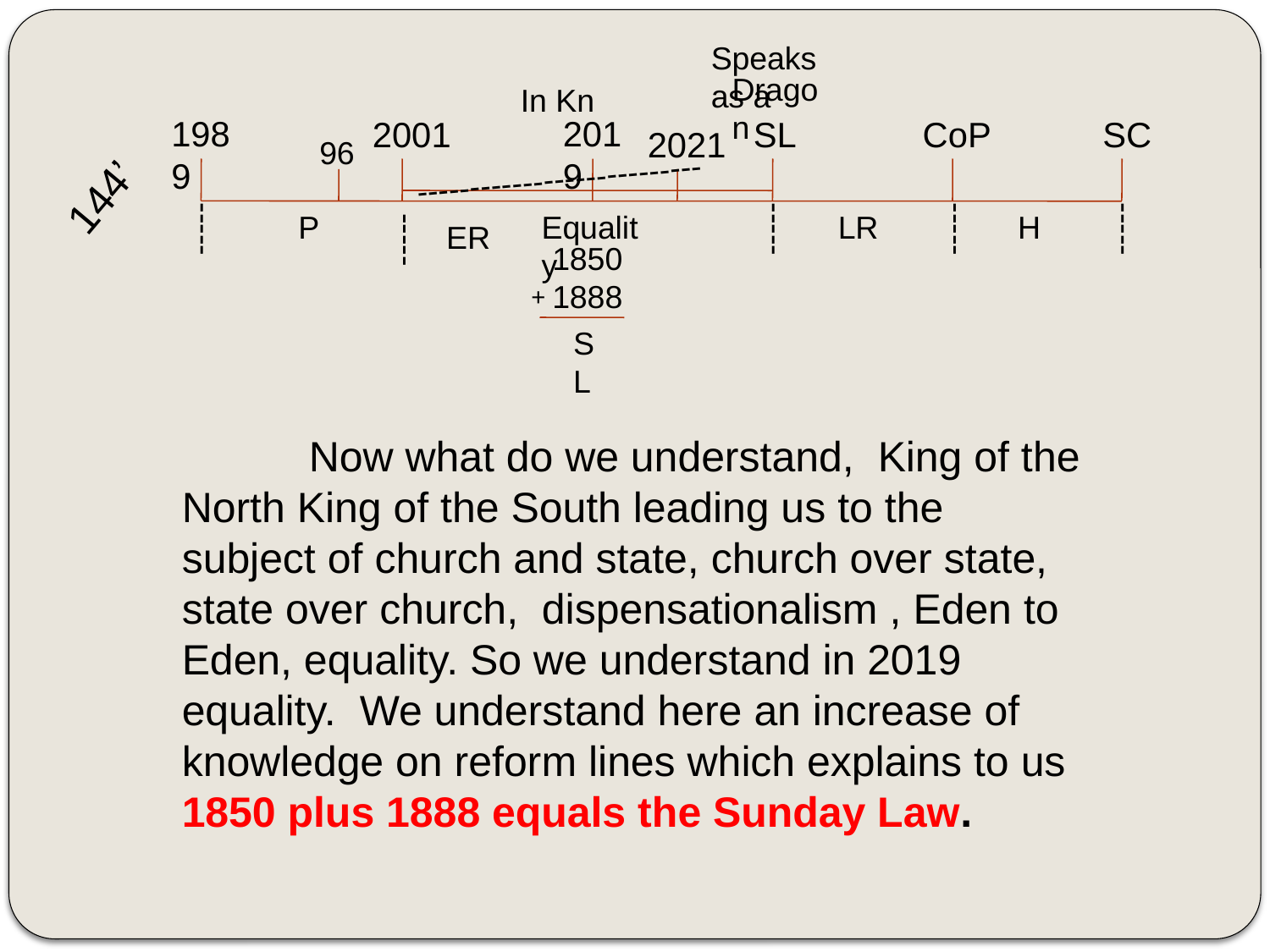

Speaks as a
Dragon
In Kn
1989
2001
2019
SL
CoP
SC
2021
96
---------------------------
144’
P
Equality
LR
H
-----
-----
ER
-----
-----
-----
1850  1888
+
SL
	Now what do we understand,  King of the North King of the South leading us to the subject of church and state, church over state, state over church,  dispensationalism , Eden to Eden, equality. So we understand in 2019 equality.  We understand here an increase of knowledge on reform lines which explains to us 1850 plus 1888 equals the Sunday Law.